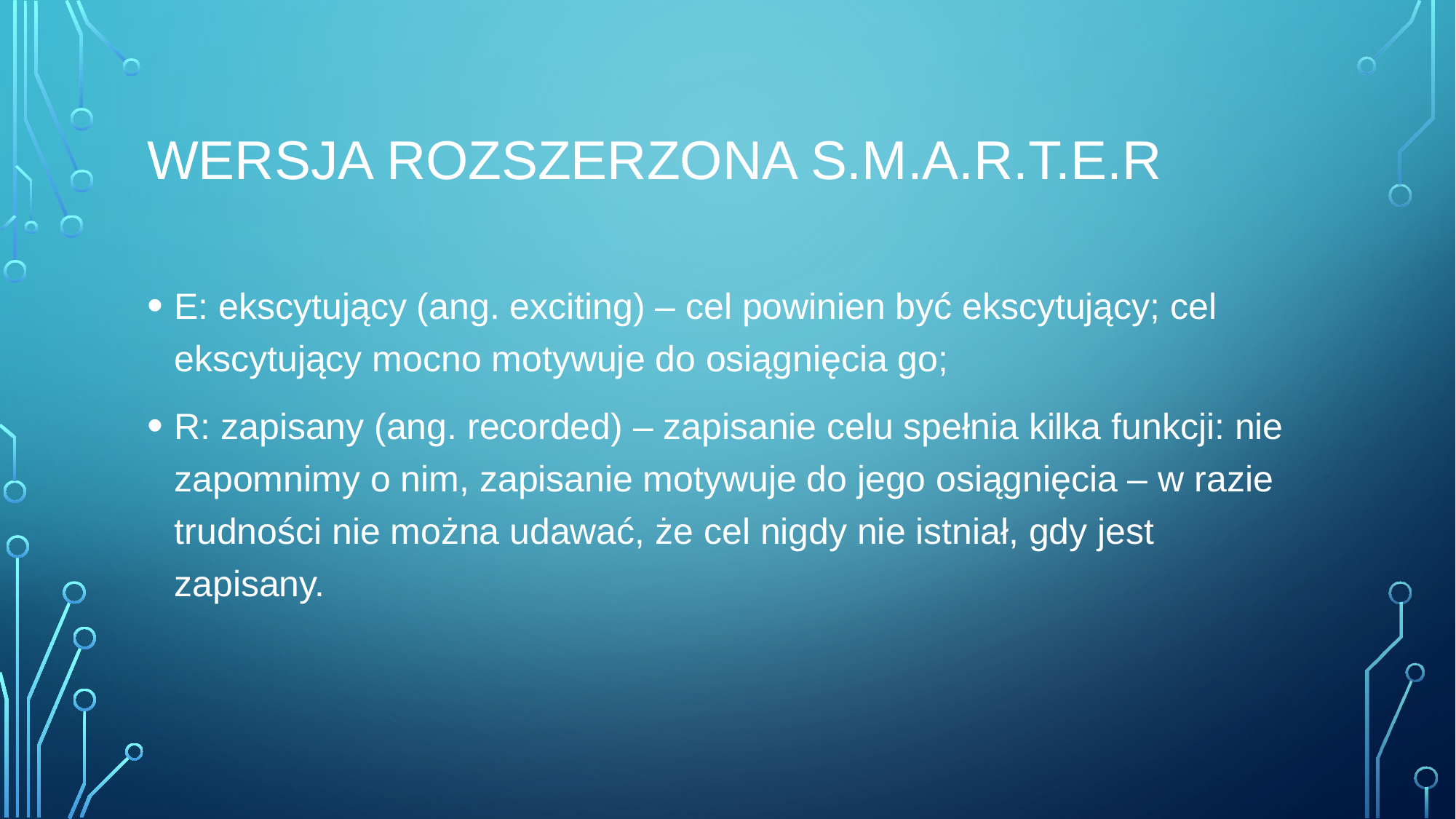

# Wersja rozszerzona S.M.A.R.T.E.R
E: ekscytujący (ang. exciting) – cel powinien być ekscytujący; cel ekscytujący mocno motywuje do osiągnięcia go;
R: zapisany (ang. recorded) – zapisanie celu spełnia kilka funkcji: nie zapomnimy o nim, zapisanie motywuje do jego osiągnięcia – w razie trudności nie można udawać, że cel nigdy nie istniał, gdy jest zapisany.